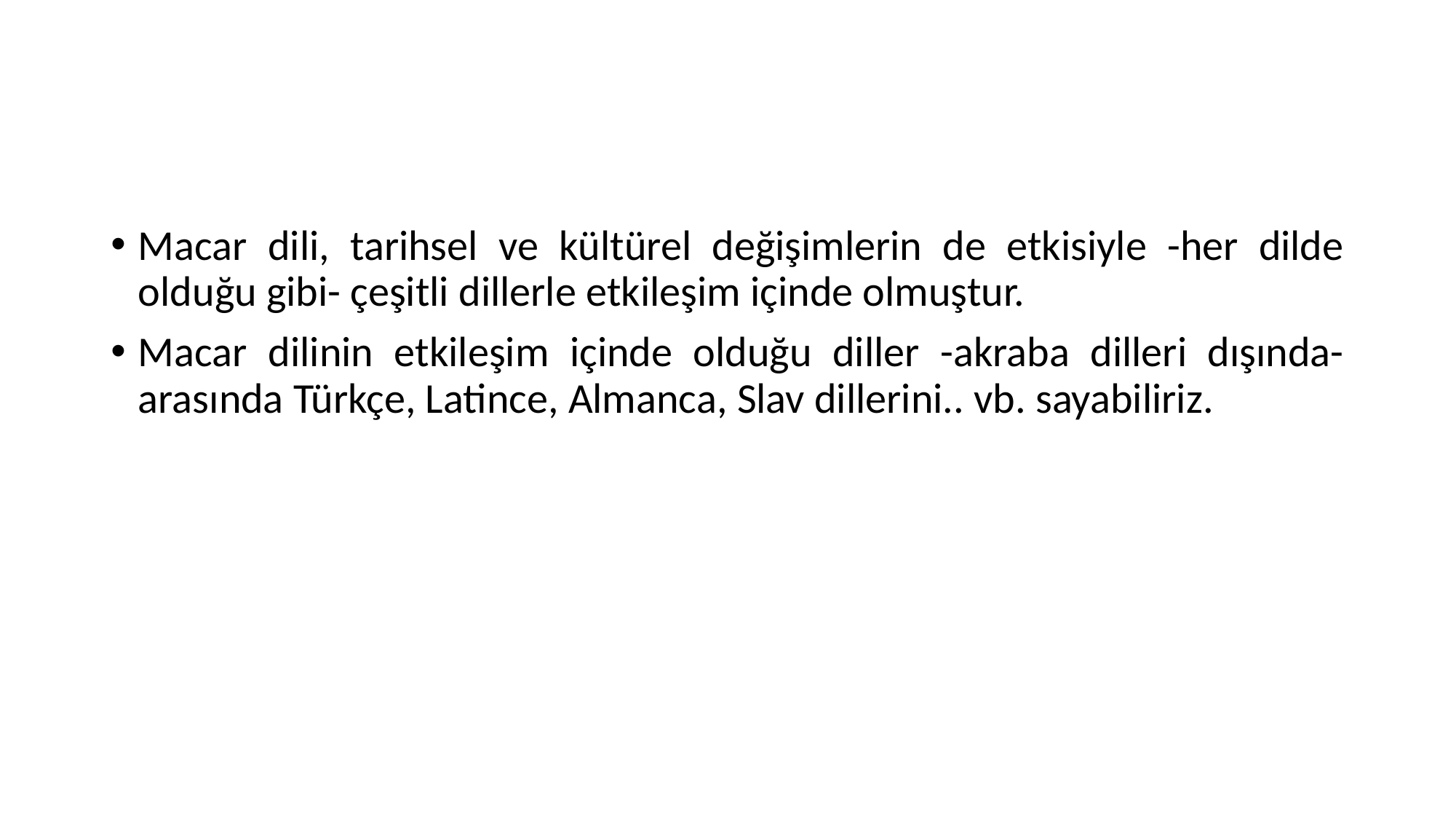

#
Macar dili, tarihsel ve kültürel değişimlerin de etkisiyle -her dilde olduğu gibi- çeşitli dillerle etkileşim içinde olmuştur.
Macar dilinin etkileşim içinde olduğu diller -akraba dilleri dışında-arasında Türkçe, Latince, Almanca, Slav dillerini.. vb. sayabiliriz.